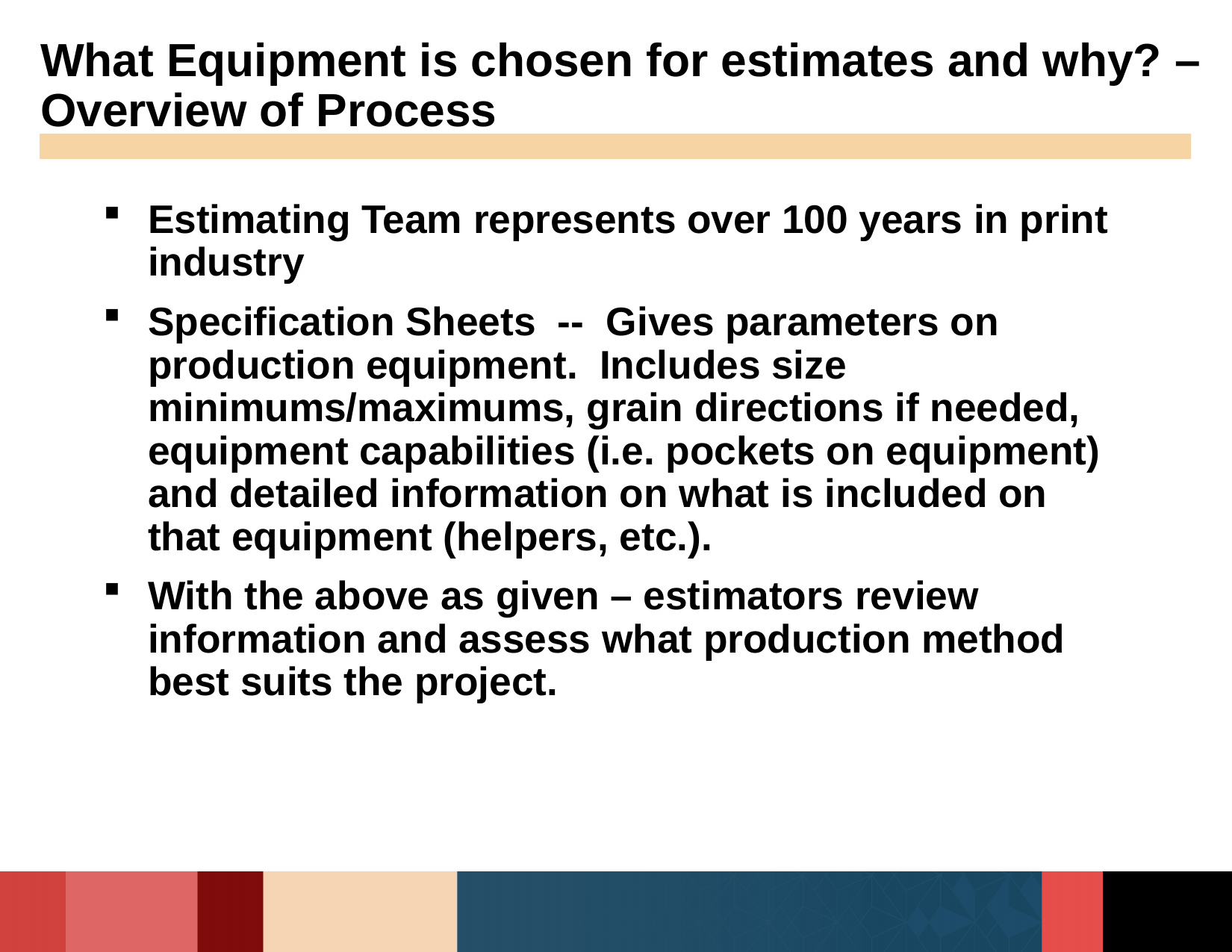

# What Equipment is chosen for estimates and why? – Overview of Process
Estimating Team represents over 100 years in print industry
Specification Sheets  --  Gives parameters on production equipment.  Includes size minimums/maximums, grain directions if needed, equipment capabilities (i.e. pockets on equipment) and detailed information on what is included on that equipment (helpers, etc.).
With the above as given – estimators review information and assess what production method best suits the project.